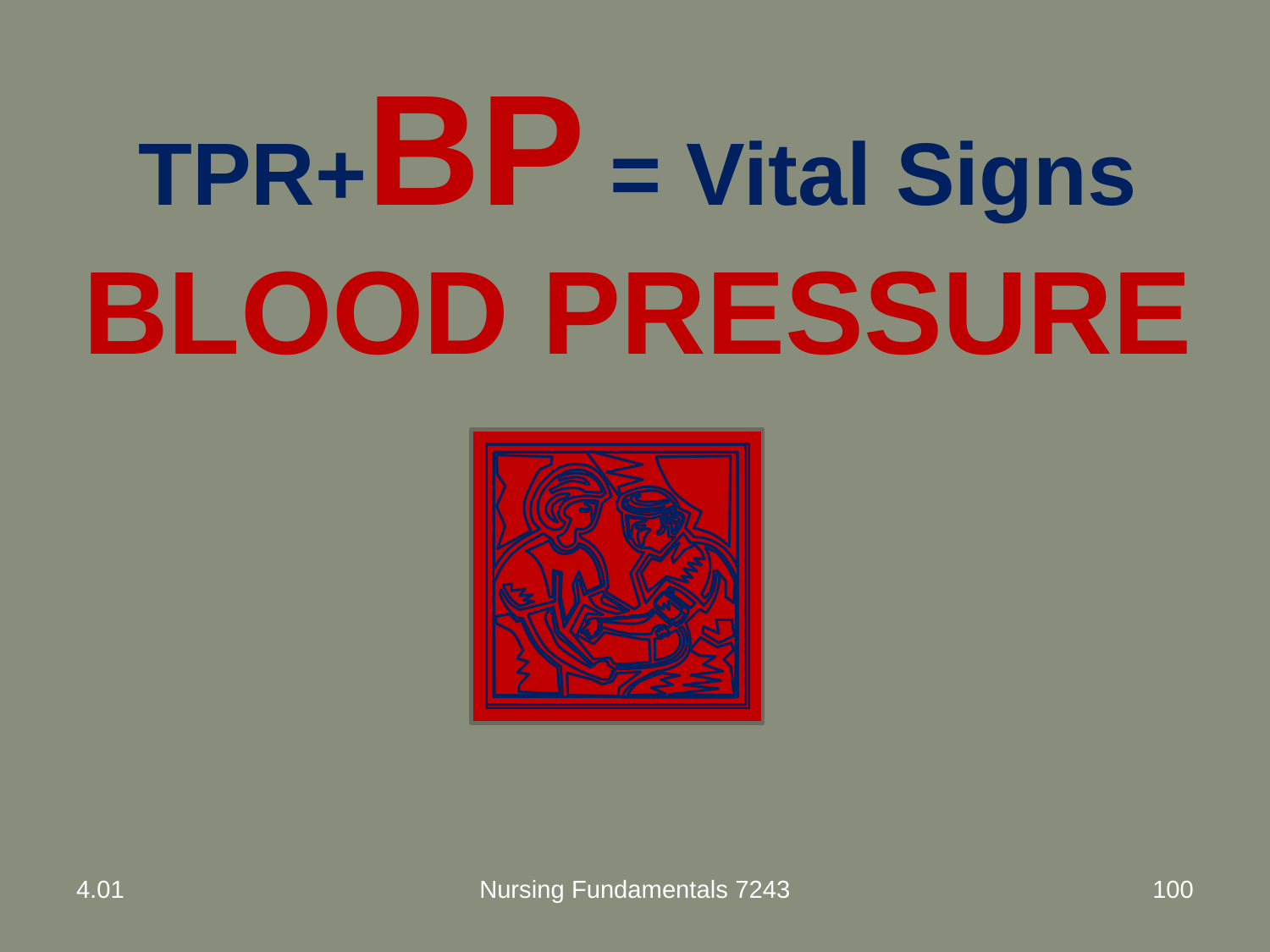

# TPR+BP = Vital Signs BLOOD PRESSURE

4.01
Nursing Fundamentals 7243
100